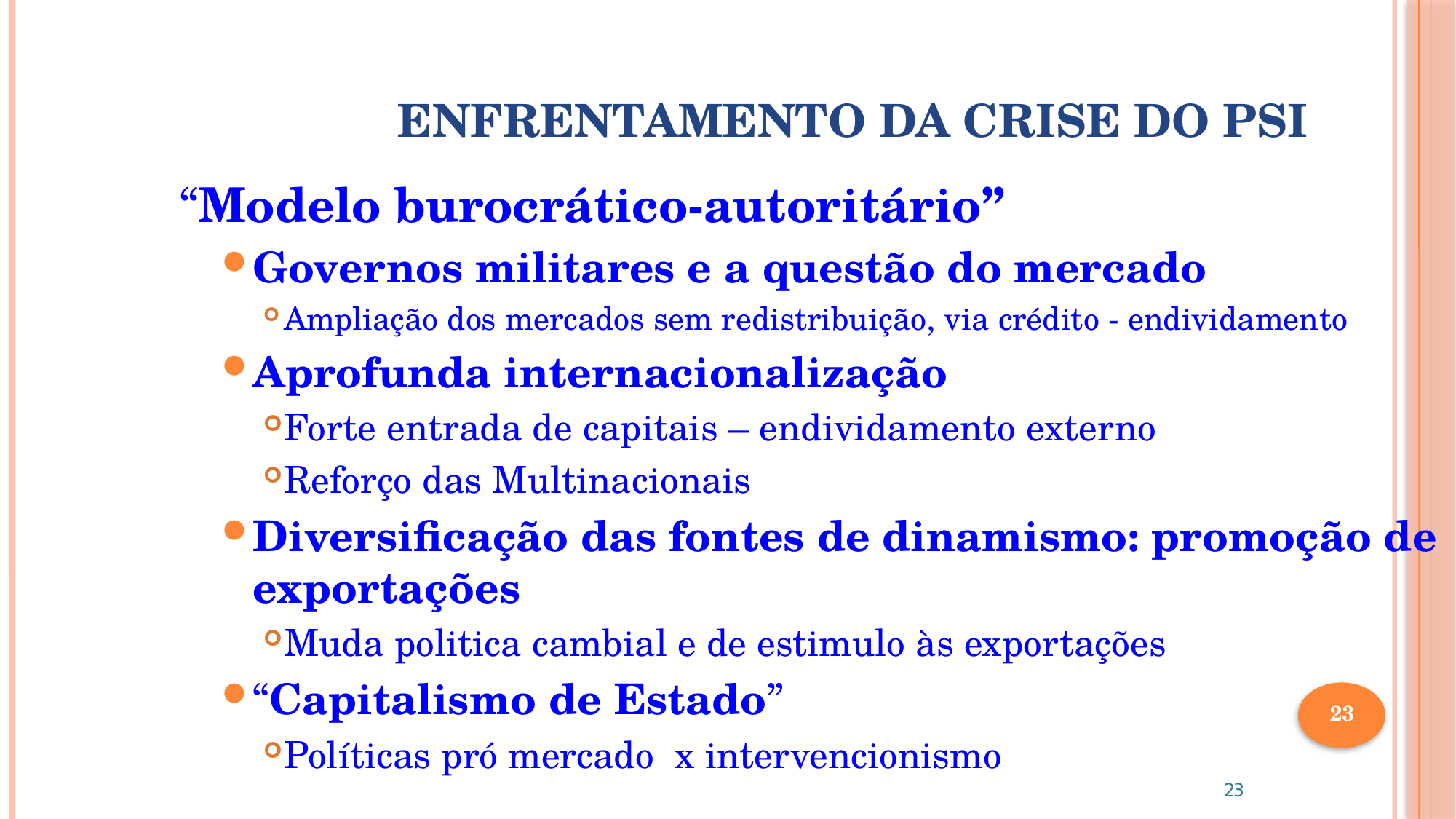

Enfrentamento da Crise do PSI
“Modelo burocrático-autoritário”
Governos militares e a questão do mercado
Ampliação dos mercados sem redistribuição, via crédito - endividamento
Aprofunda internacionalização
Forte entrada de capitais – endividamento externo
Reforço das Multinacionais
Diversificação das fontes de dinamismo: promoção de exportações
Muda politica cambial e de estimulo às exportações
“Capitalismo de Estado”
Políticas pró mercado  x intervencionismo
23
23